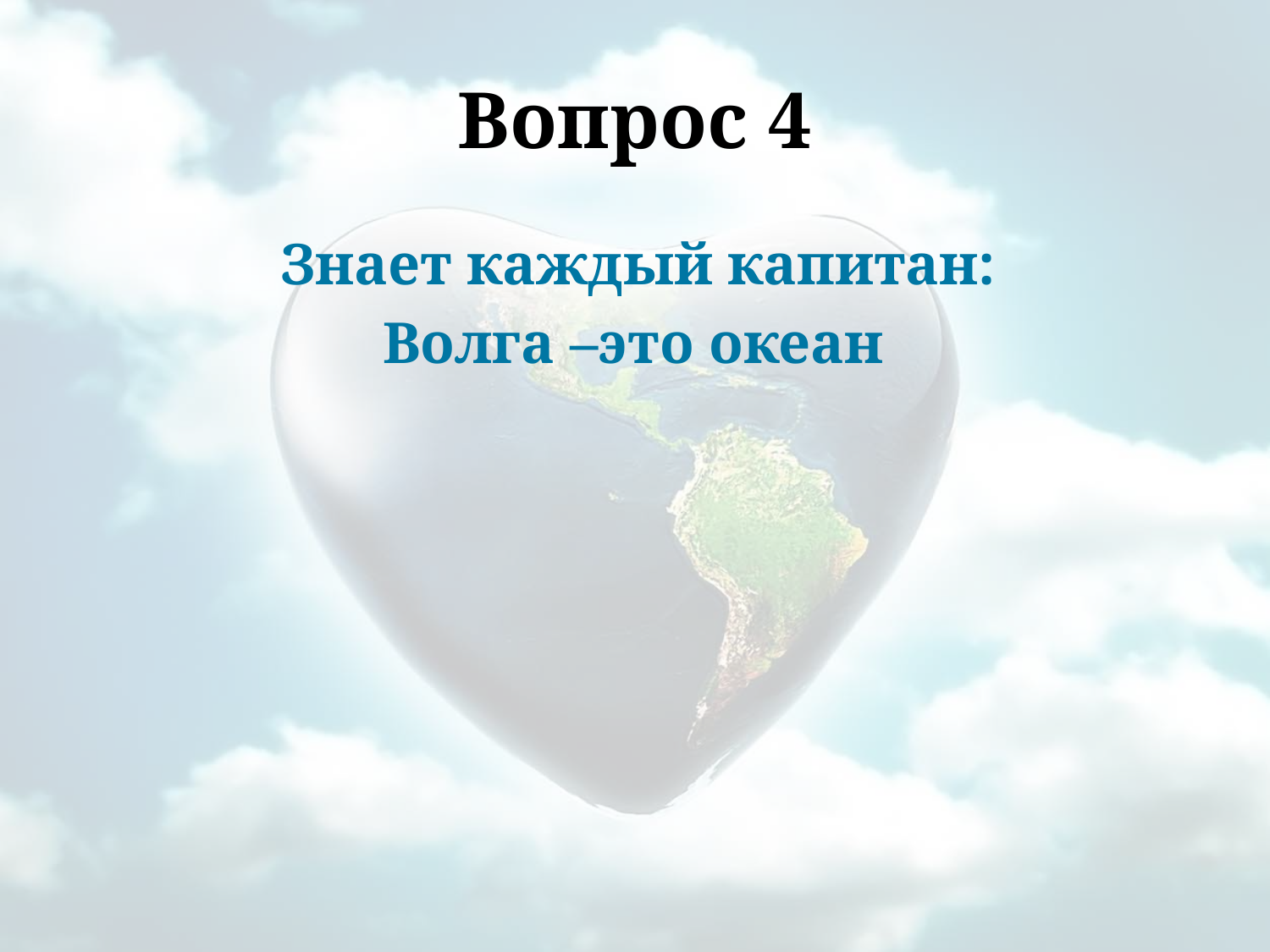

# Вопрос 4
              Знает каждый капитан:
                     Волга –это океан